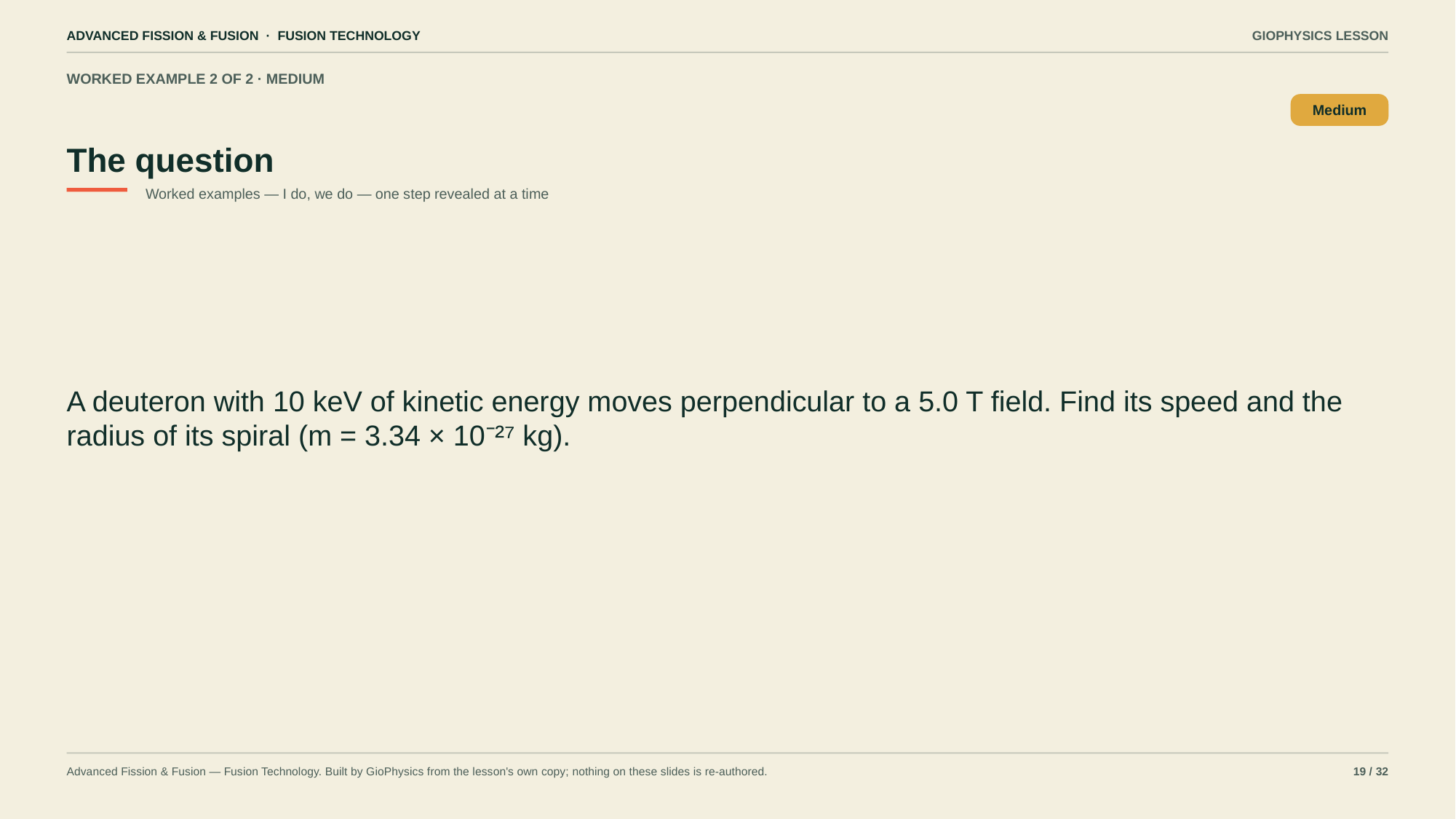

ADVANCED FISSION & FUSION  ·  FUSION TECHNOLOGY
GIOPHYSICS LESSON

WORKED EXAMPLE 2 OF 2 · MEDIUM
The question

Medium
Worked examples — I do, we do — one step revealed at a time

A deuteron with 10 keV of kinetic energy moves perpendicular to a 5.0 T field. Find its speed and the radius of its spiral (m = 3.34 × 10⁻²⁷ kg).

Advanced Fission & Fusion — Fusion Technology. Built by GioPhysics from the lesson's own copy; nothing on these slides is re-authored.
19 / 32